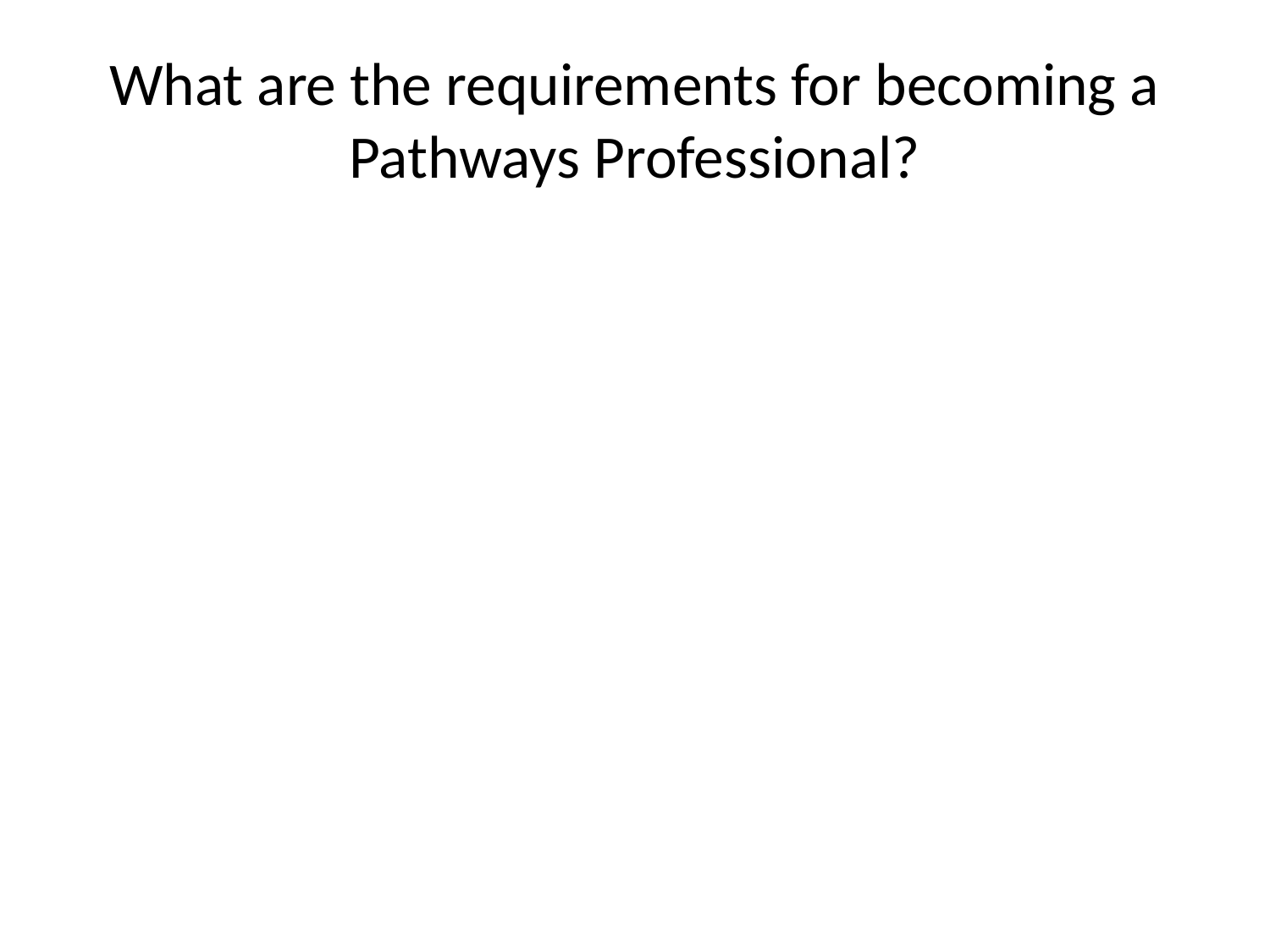

# What are the requirements for becoming a Pathways Professional?